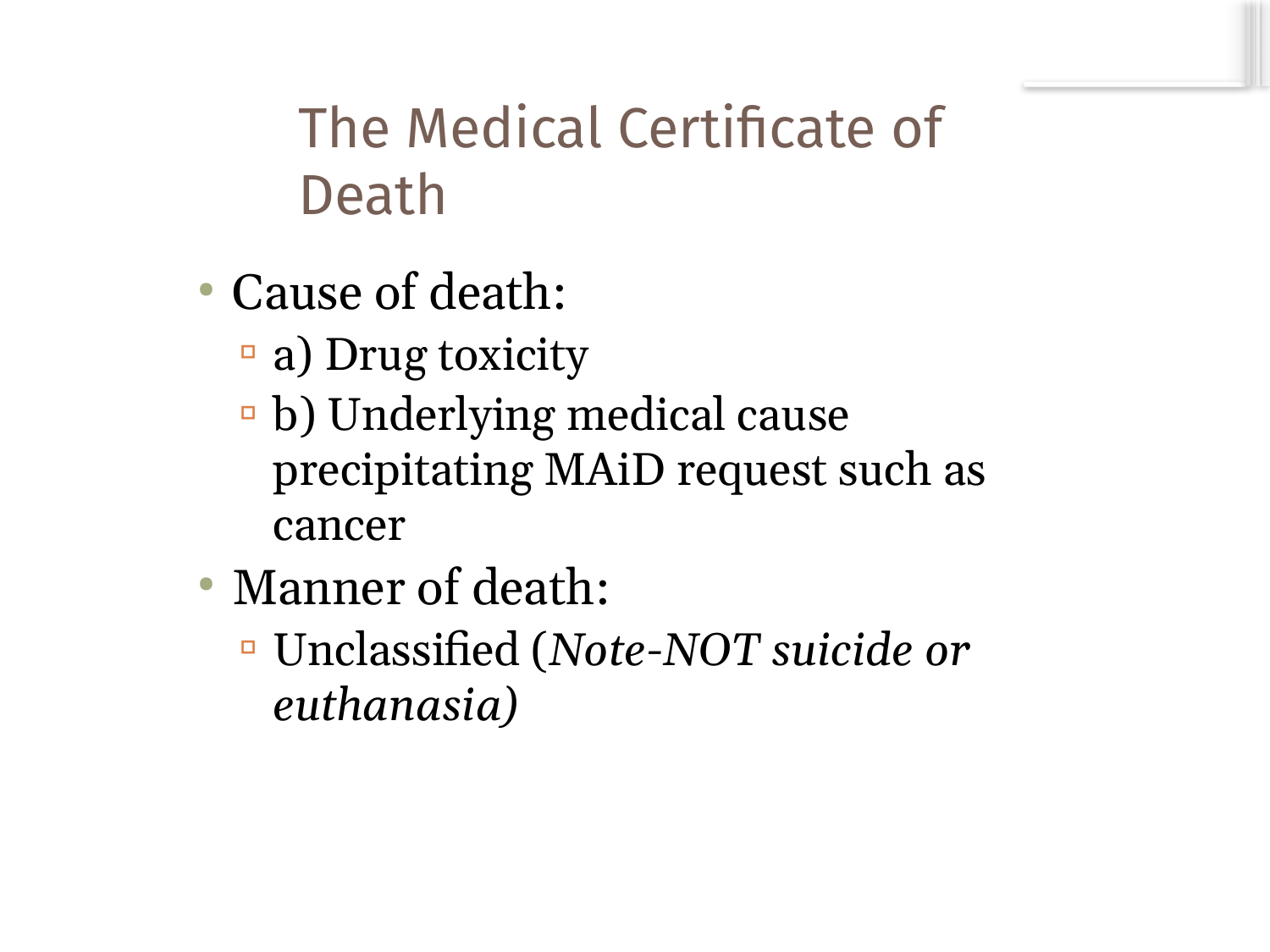

# The Medical Certificate of Death
Cause of death:
a) Drug toxicity
b) Underlying medical cause precipitating MAiD request such as cancer
Manner of death:
Unclassified (Note-NOT suicide or euthanasia)